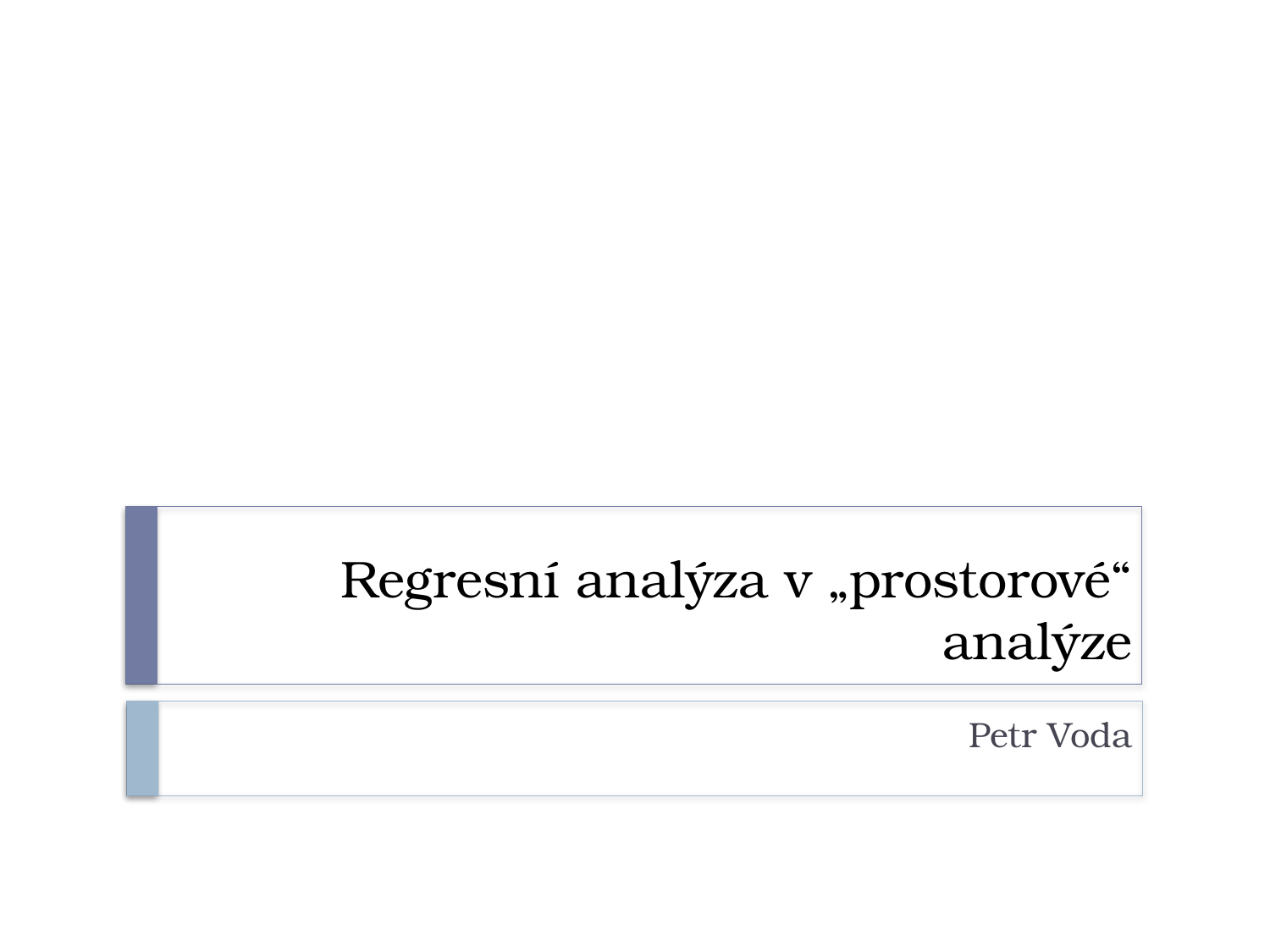

# Regresní analýza v „prostorové“ analýze
Petr Voda